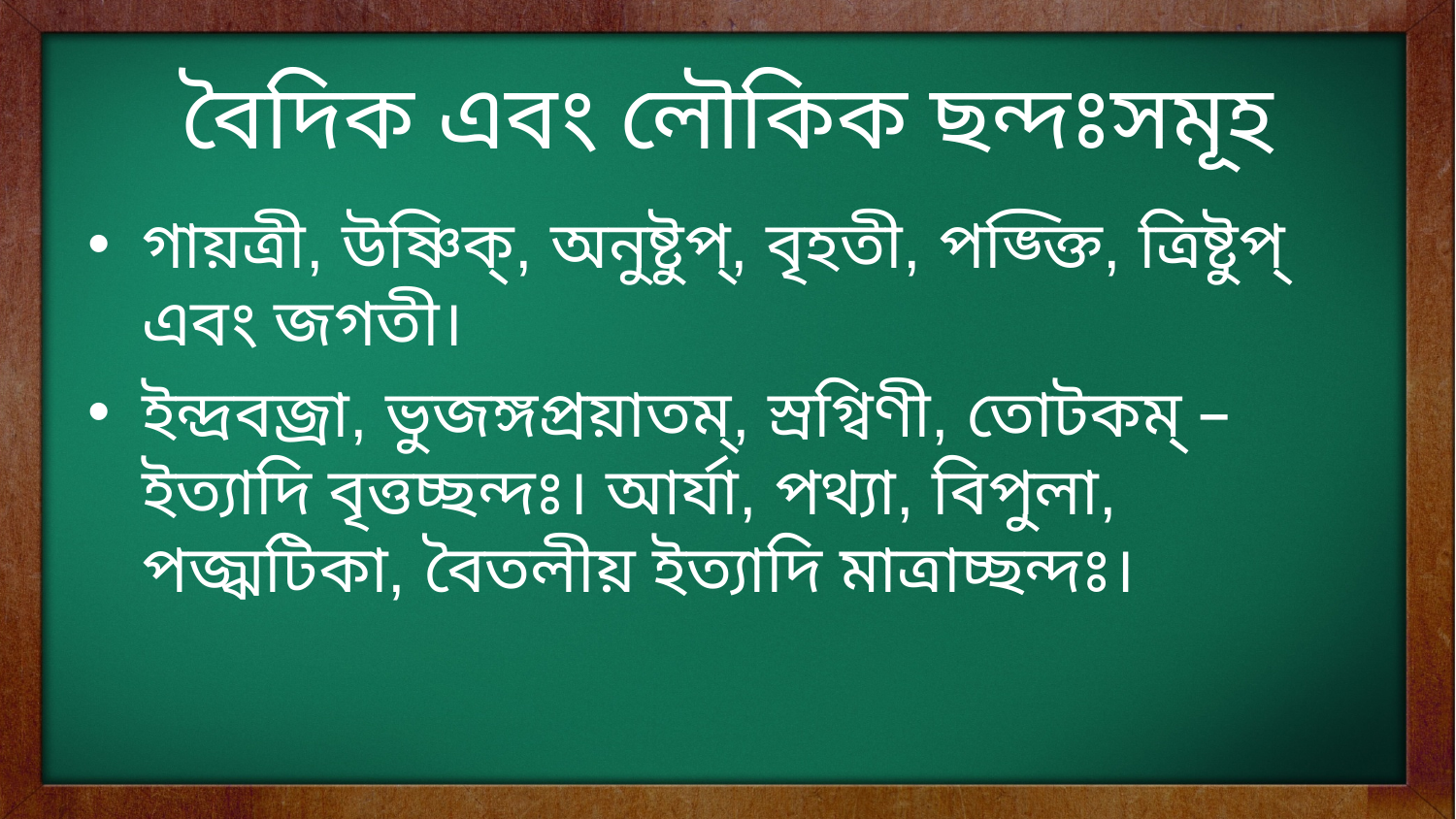

# বৈদিক এবং লৌকিক ছন্দঃসমূহ
গায়ত্রী, উষ্ণিক্, অনুষ্টুপ্, বৃহতী, পঙ্ক্তি, ত্রিষ্টুপ্ এবং জগতী।
ইন্দ্রবজ্রা, ভুজঙ্গপ্রয়াতম্, স্রগ্বিণী, তোটকম্ – ইত্যাদি বৃত্তচ্ছন্দঃ। আর্যা, পথ্যা, বিপুলা, পজ্ঝটিকা, বৈতলীয় ইত্যাদি মাত্রাচ্ছন্দঃ।